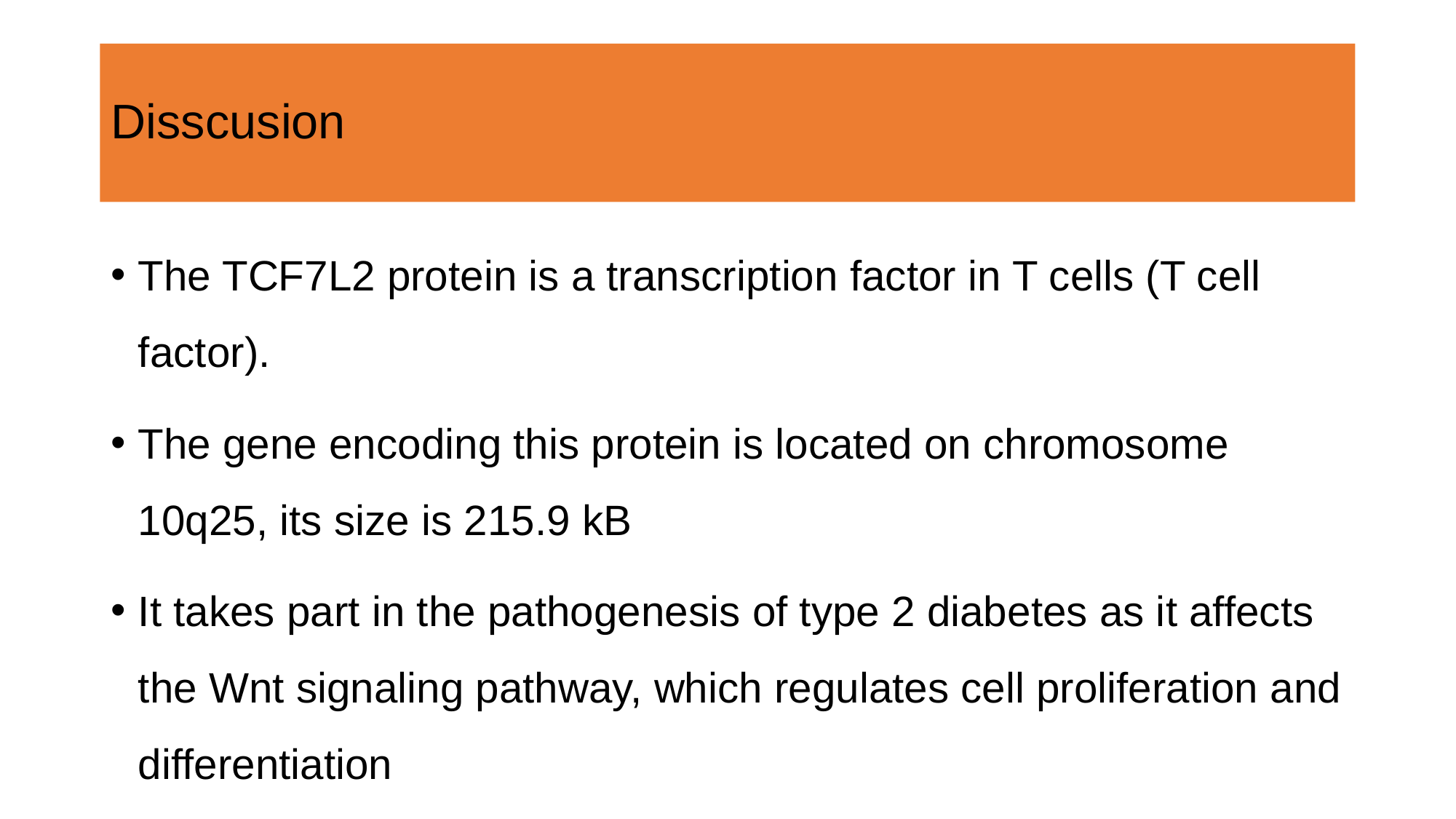

# Disscusion
The TCF7L2 protein is a transcription factor in T cells (T cell factor).
The gene encoding this protein is located on chromosome 10q25, its size is 215.9 kB
It takes part in the pathogenesis of type 2 diabetes as it affects the Wnt signaling pathway, which regulates cell proliferation and differentiation